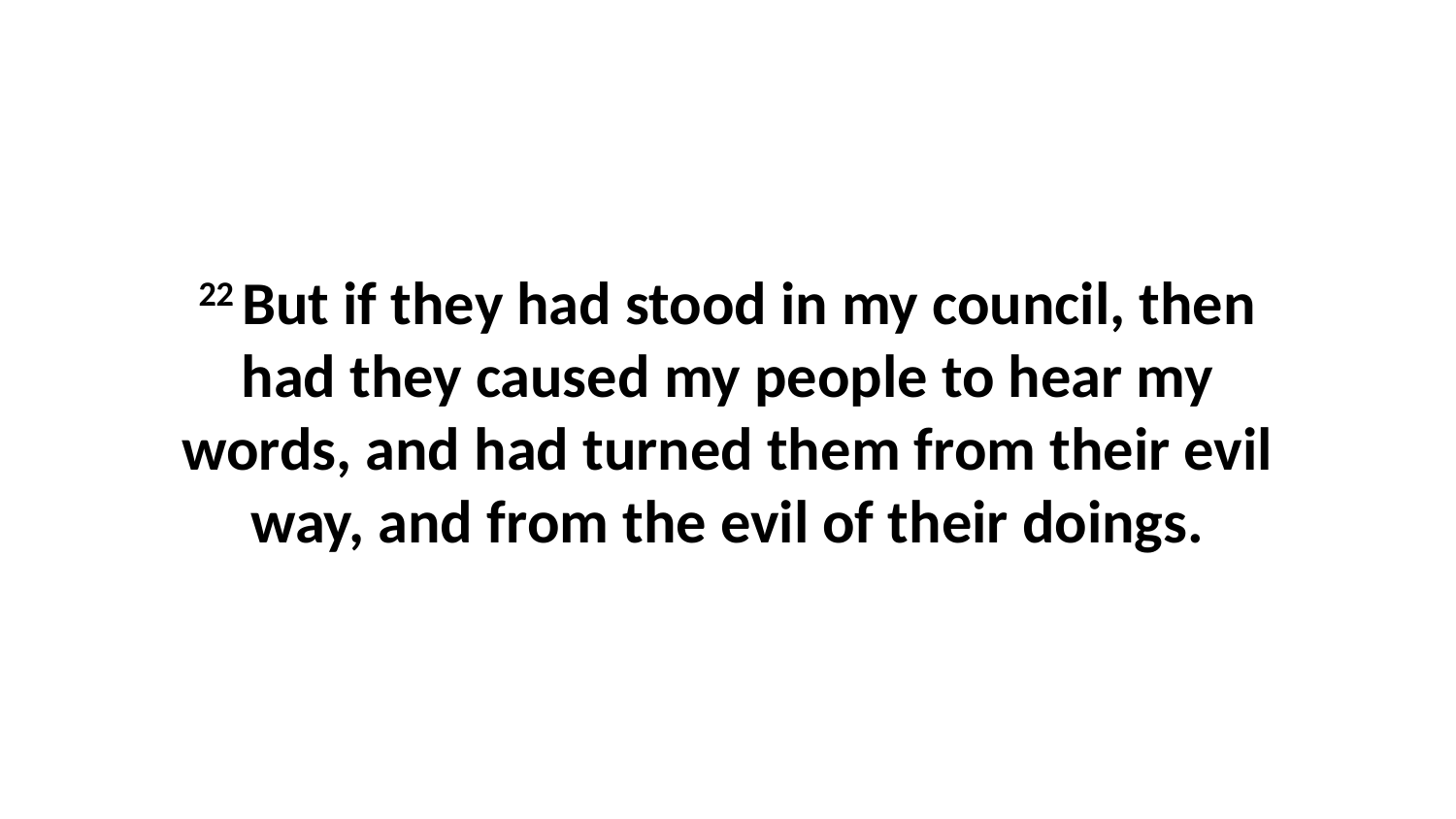

22 But if they had stood in my council, then had they caused my people to hear my words, and had turned them from their evil way, and from the evil of their doings.